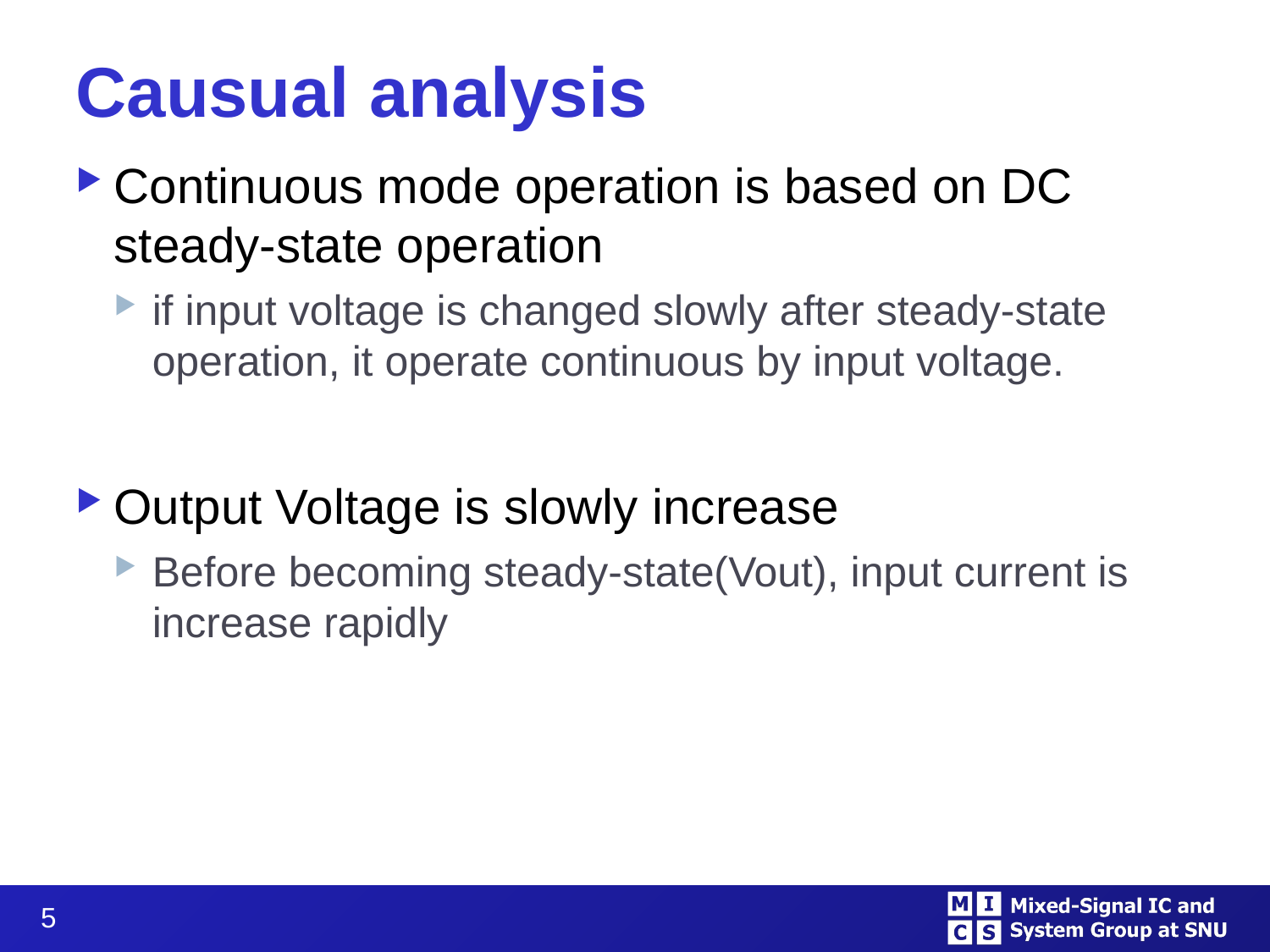

# Causual analysis
Continuous mode operation is based on DC steady-state operation
if input voltage is changed slowly after steady-state operation, it operate continuous by input voltage.

Output Voltage is slowly increase
Before becoming steady-state(Vout), input current is increase rapidly

5